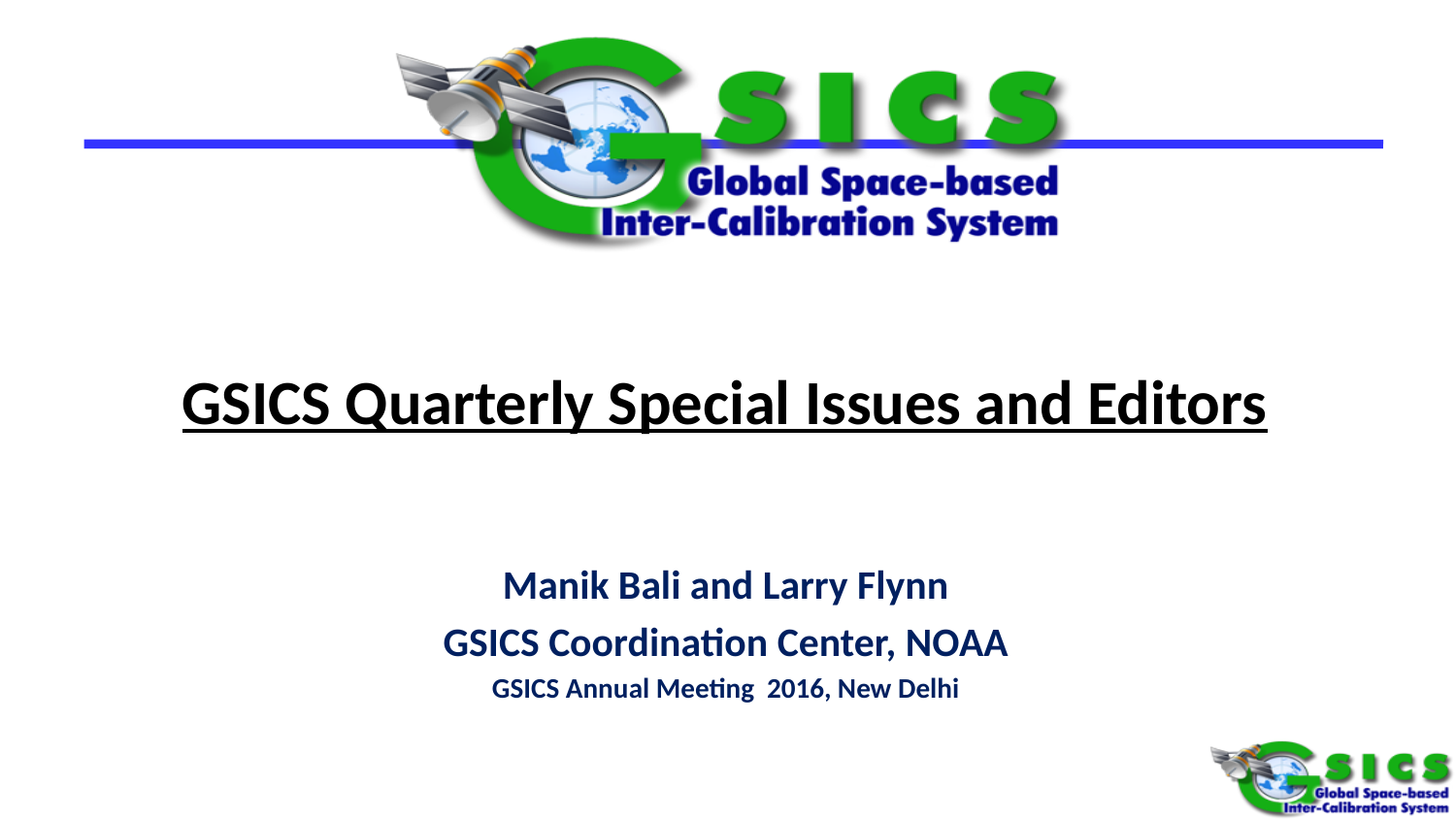

# GSICS Quarterly Special Issues and Editors
Manik Bali and Larry Flynn
GSICS Coordination Center, NOAA
GSICS Annual Meeting  2016, New Delhi